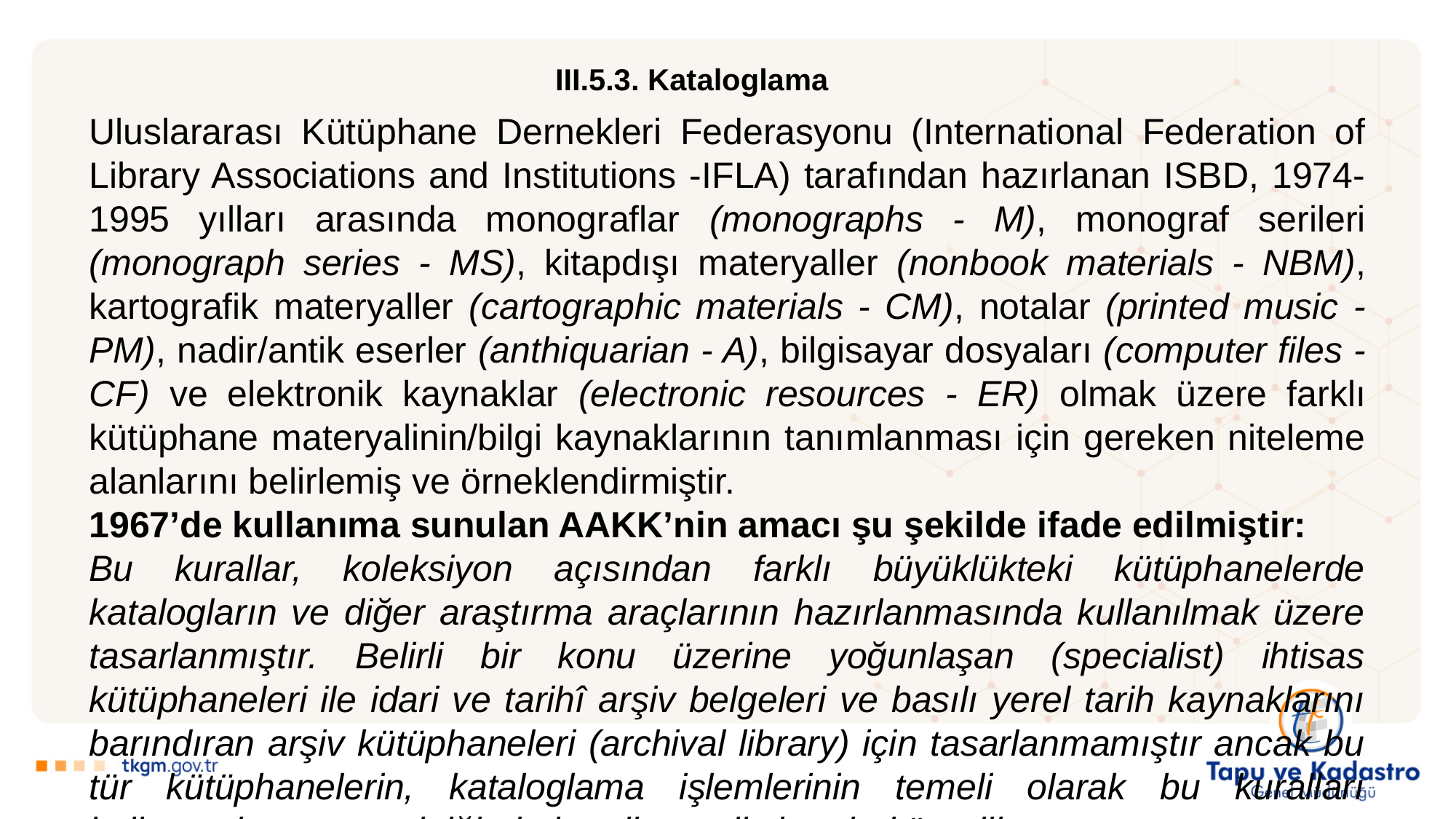

III.5.3. Kataloglama
Uluslararası Kütüphane Dernekleri Federasyonu (International Federation of Library Associations and Institutions -IFLA) tarafından hazırlanan ISBD, 1974-1995 yılları arasında monograflar (monographs - M), monograf serileri (monograph series - MS), kitapdışı materyaller (nonbook materials - NBM), kartografik materyaller (cartographic materials - CM), notalar (printed music - PM), nadir/antik eserler (anthiquarian - A), bilgisayar dosyaları (computer files - CF) ve elektronik kaynaklar (electronic resources - ER) olmak üzere farklı kütüphane materyalinin/bilgi kaynaklarının tanımlanması için gereken niteleme alanlarını belirlemiş ve örneklendirmiştir.
1967’de kullanıma sunulan AAKK’nin amacı şu şekilde ifade edilmiştir:
Bu kurallar, koleksiyon açısından farklı büyüklükteki kütüphanelerde katalogların ve diğer araştırma araçlarının hazırlanmasında kullanılmak üzere tasarlanmıştır. Belirli bir konu üzerine yoğunlaşan (specialist) ihtisas kütüphaneleri ile idari ve tarihî arşiv belgeleri ve basılı yerel tarih kaynaklarını barındıran arşiv kütüphaneleri (archival library) için tasarlanmamıştır ancak bu tür kütüphanelerin, kataloglama işlemlerinin temeli olarak bu kuralları kullanmaları ve gerektiğinde kuralları geliştirmeleri önerilir.